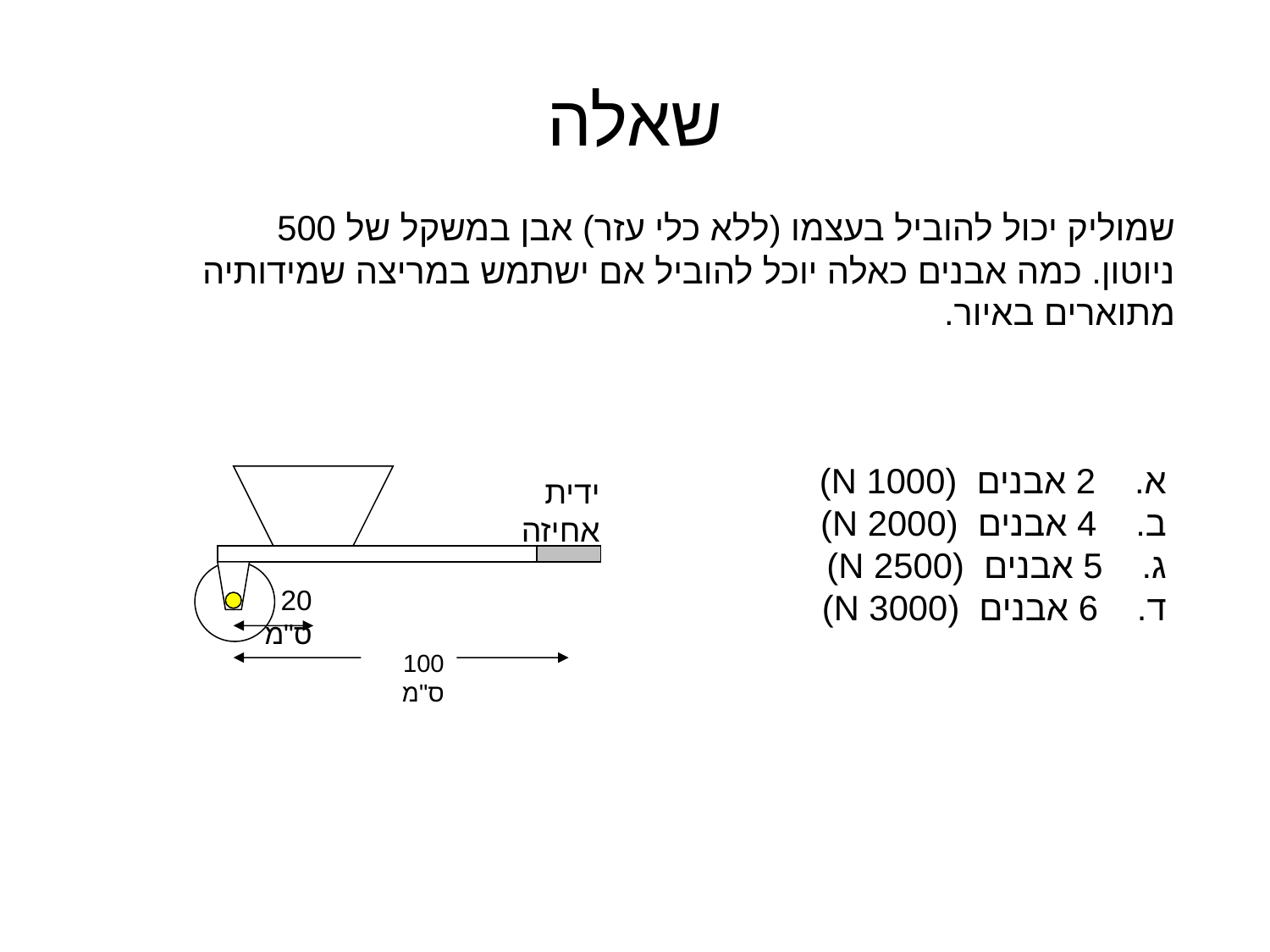

# שאלה
שמוליק יכול להוביל בעצמו (ללא כלי עזר) אבן במשקל של 500 ניוטון. כמה אבנים כאלה יוכל להוביל אם ישתמש במריצה שמידותיה מתוארים באיור.

א.    2 אבנים  (N 1000)
ב.    4 אבנים  (N 2000)
ג.    5 אבנים  (N 2500)
ד.    6 אבנים  (N 3000)

ידית אחיזה
20 ס"מ

100 ס"מ